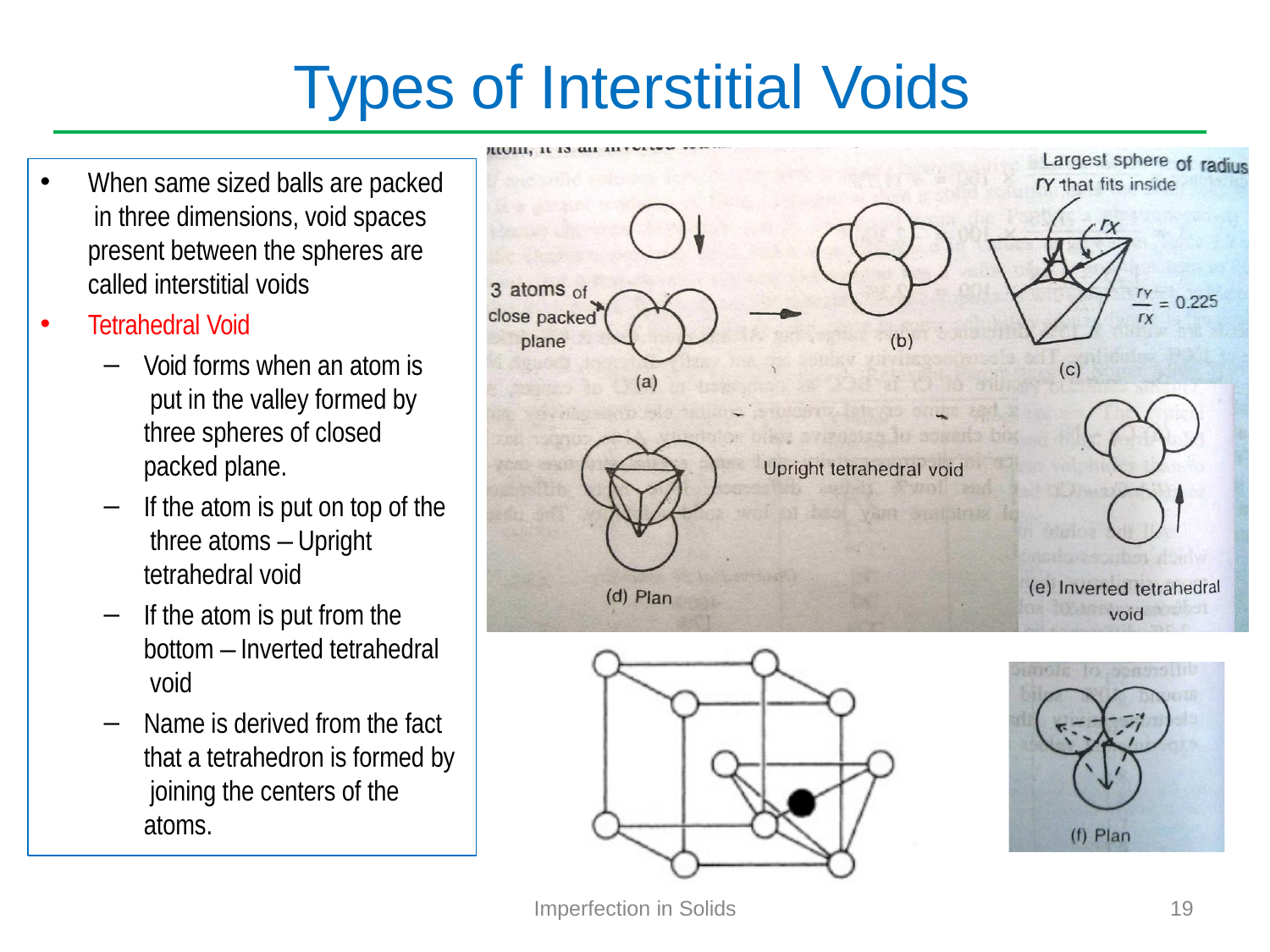

# Types of Interstitial Voids

When same sized balls are packed  in three dimensions, void spaces  present between the spheres are  called interstitial voids
Tetrahedral Void
Void forms when an atom is  put in the valley formed by  three spheres of closed  packed plane.
If the atom is put on top of the  three atoms – Upright  tetrahedral void
If the atom is put from the  bottom – Inverted tetrahedral  void
Name is derived from the fact  that a tetrahedron is formed by  joining the centers of the  atoms.

Imperfection in Solids
19